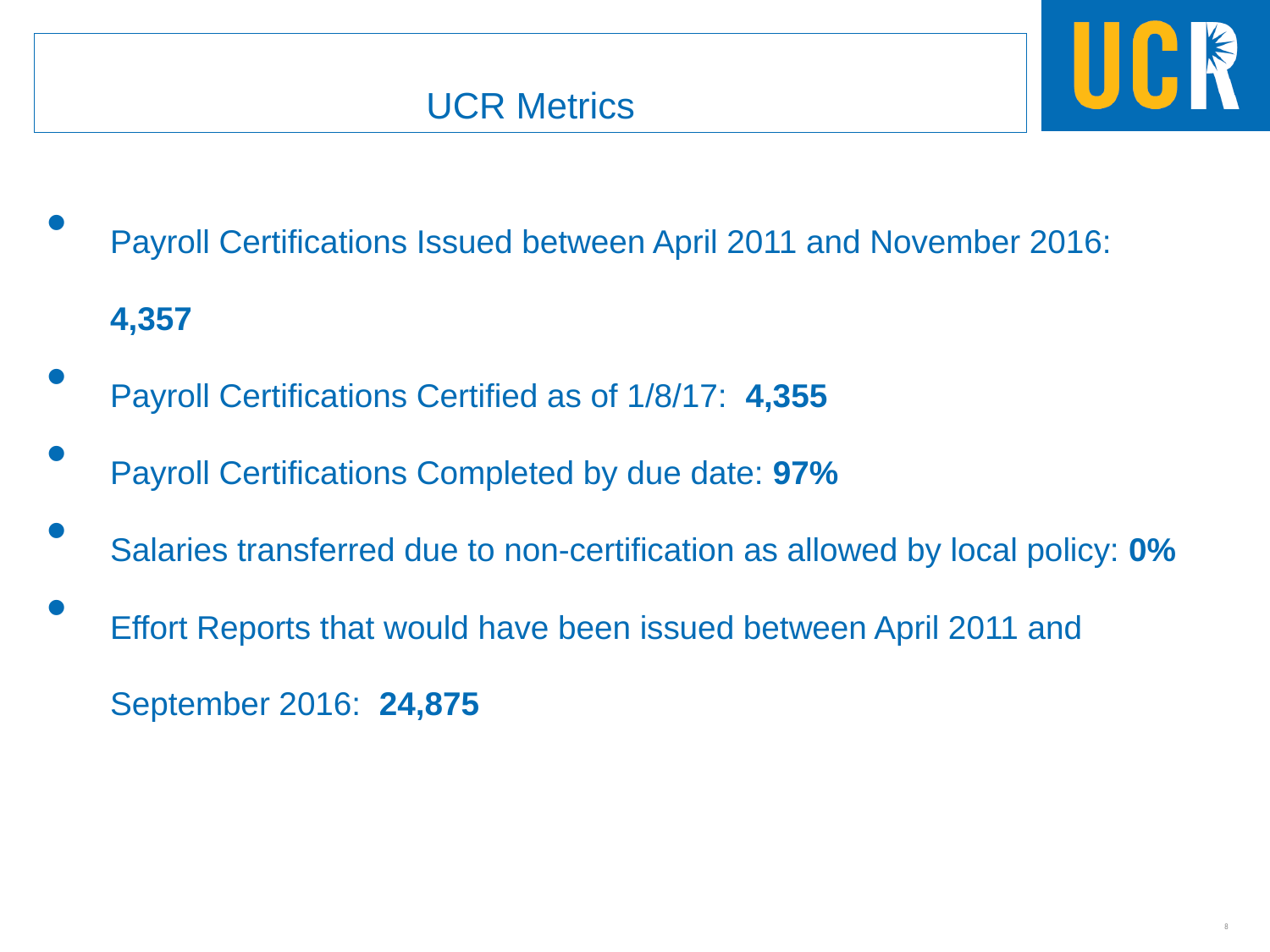

UCR Metrics
Payroll Certifications Issued between April 2011 and November 2016:  4,357
Payroll Certifications Certified as of 1/8/17:  4,355
Payroll Certifications Completed by due date: 97%
Salaries transferred due to non-certification as allowed by local policy: 0%
Effort Reports that would have been issued between April 2011 and September 2016:  24,875
8